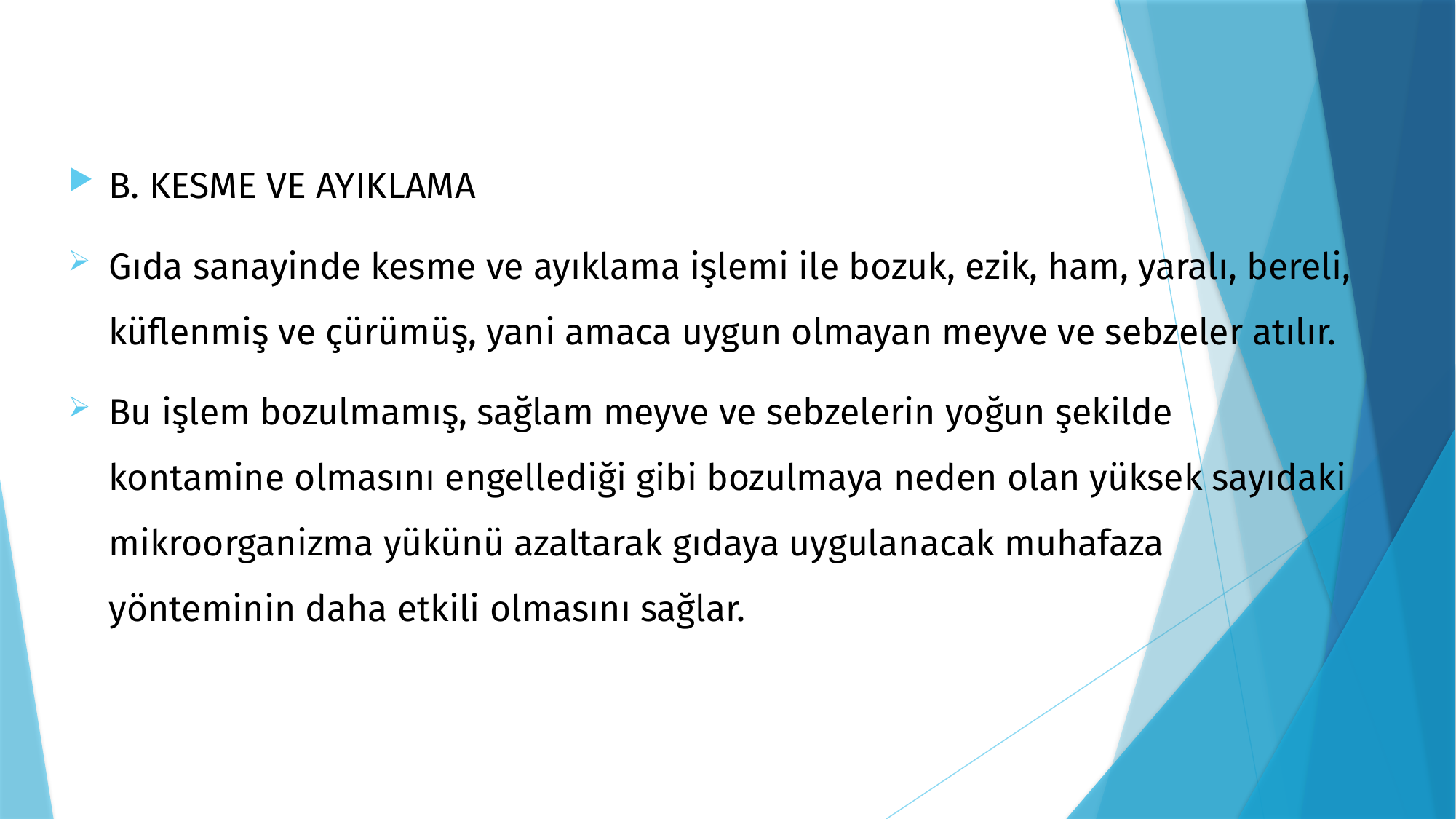

b. KESME VE AYIKLAMA
Gıda sanayinde kesme ve ayıklama işlemi ile bozuk, ezik, ham, yaralı, bereli, küflenmiş ve çürümüş, yani amaca uygun olmayan meyve ve sebzeler atılır.
Bu işlem bozulmamış, sağlam meyve ve sebzelerin yoğun şekilde kontamine olmasını engellediği gibi bozulmaya neden olan yüksek sayıdaki mikroorganizma yükünü azaltarak gıdaya uygulanacak muhafaza yönteminin daha etkili olmasını sağlar.